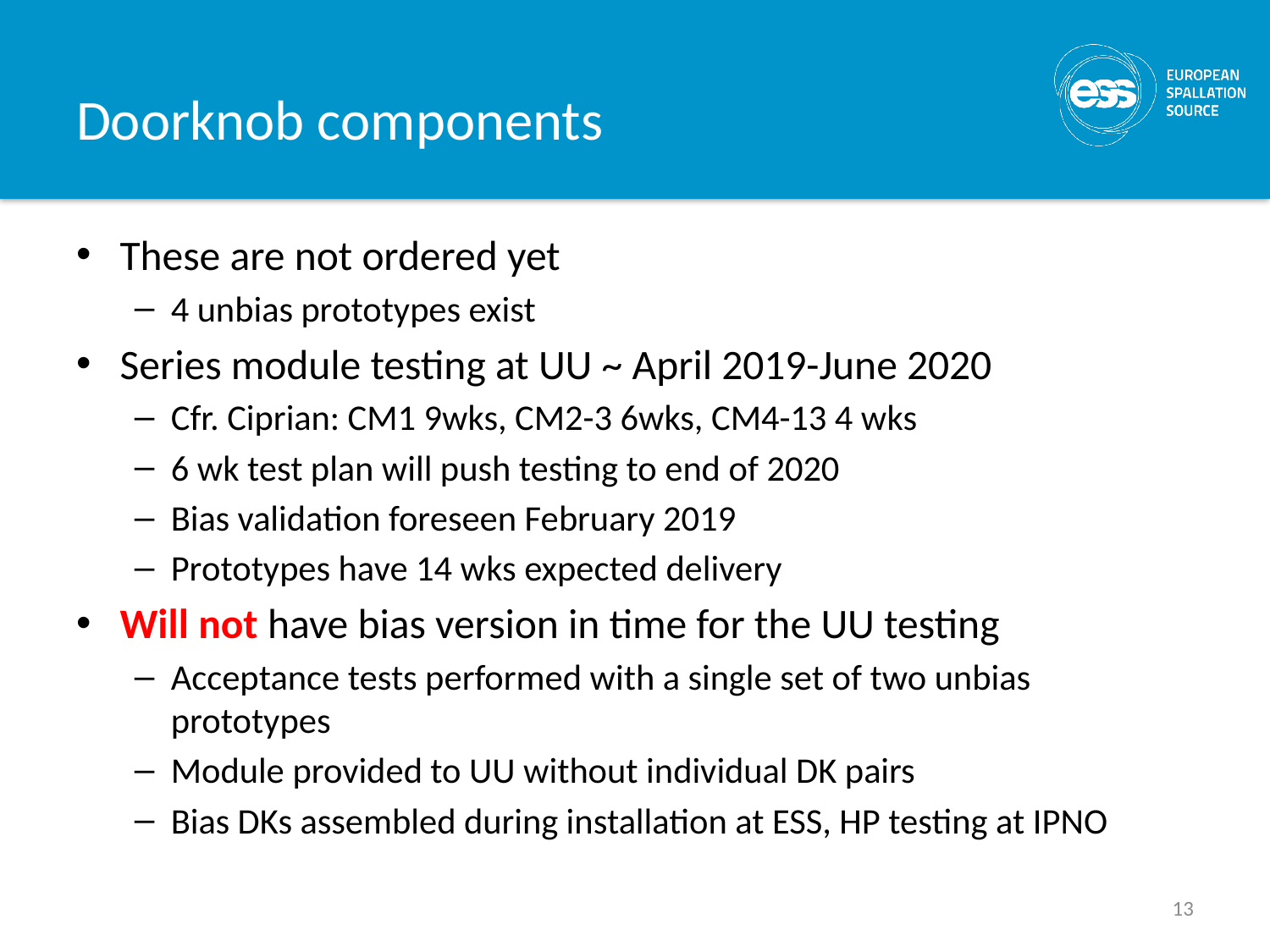

# Doorknob components
These are not ordered yet
4 unbias prototypes exist
Series module testing at UU ~ April 2019-June 2020
Cfr. Ciprian: CM1 9wks, CM2-3 6wks, CM4-13 4 wks
6 wk test plan will push testing to end of 2020
Bias validation foreseen February 2019
Prototypes have 14 wks expected delivery
Will not have bias version in time for the UU testing
Acceptance tests performed with a single set of two unbias prototypes
Module provided to UU without individual DK pairs
Bias DKs assembled during installation at ESS, HP testing at IPNO
13